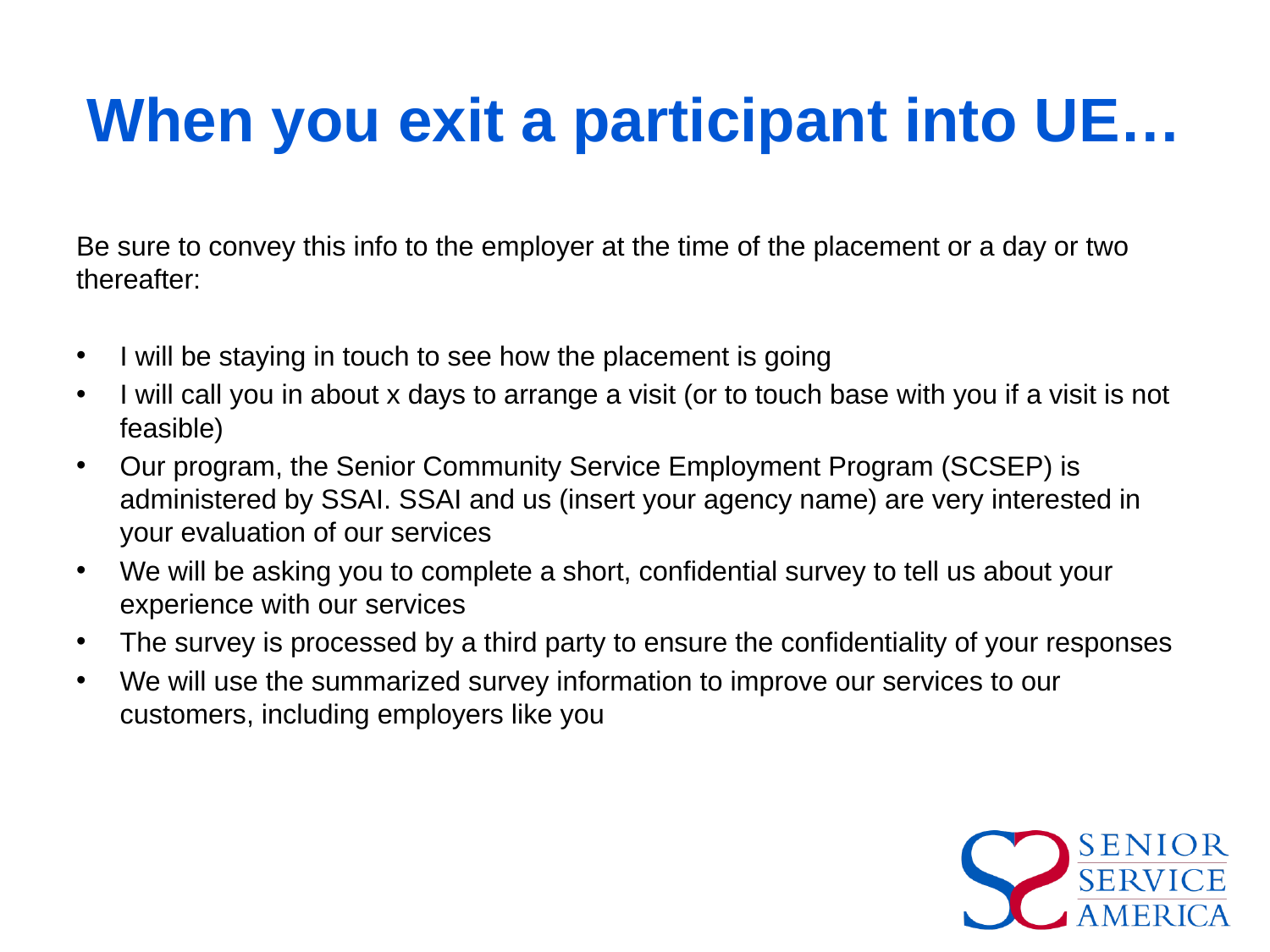

# When you exit a participant into UE…
Be sure to convey this info to the employer at the time of the placement or a day or two thereafter:

I will be staying in touch to see how the placement is going
I will call you in about x days to arrange a visit (or to touch base with you if a visit is not feasible)
Our program, the Senior Community Service Employment Program (SCSEP) is administered by SSAI. SSAI and us (insert your agency name) are very interested in your evaluation of our services
We will be asking you to complete a short, confidential survey to tell us about your experience with our services
The survey is processed by a third party to ensure the confidentiality of your responses
We will use the summarized survey information to improve our services to our customers, including employers like you